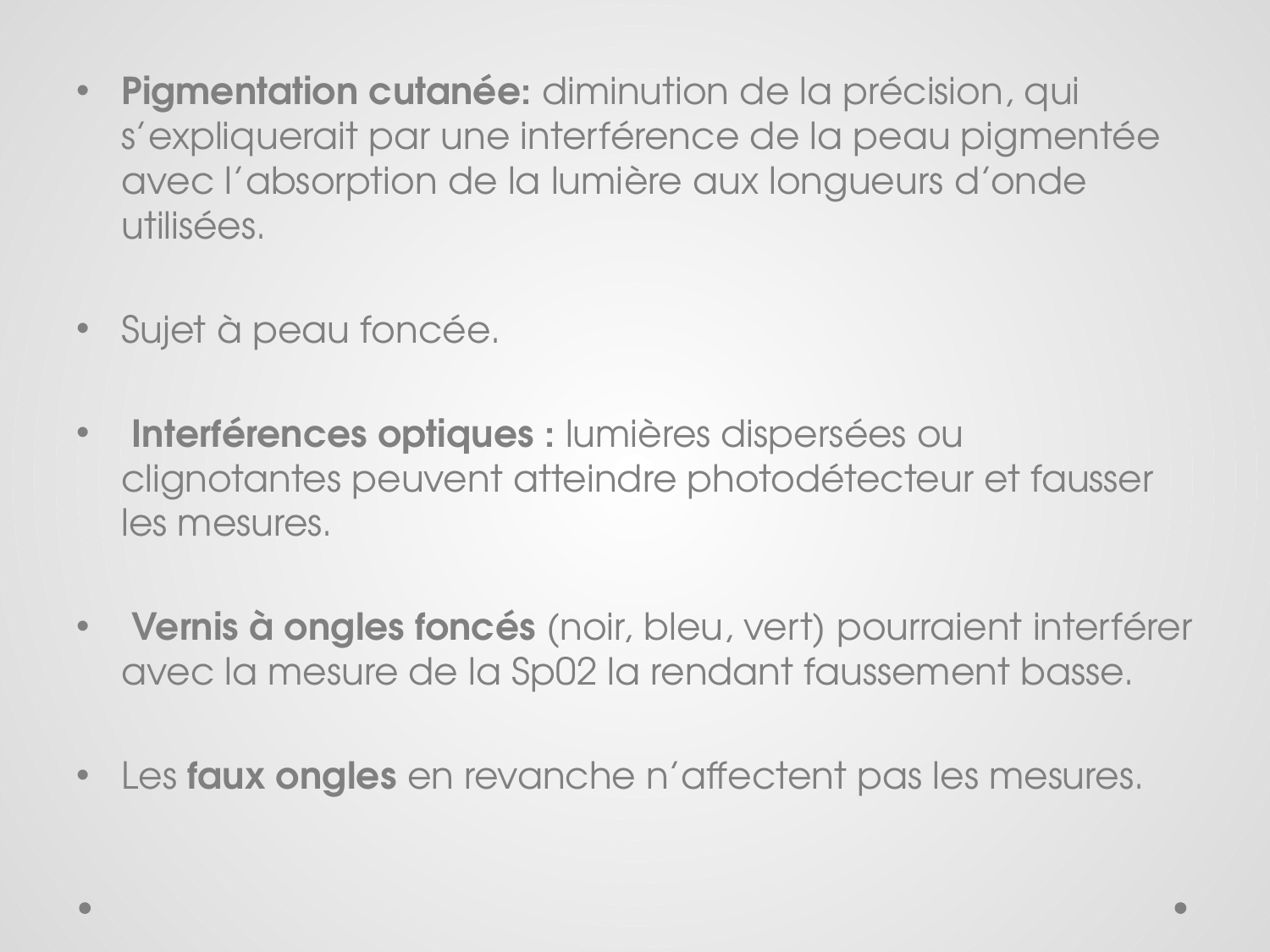

Pigmentation cutanée: diminution de la précision, qui s’expliquerait par une interférence de la peau pigmentée avec l’absorption de la lumière aux longueurs d’onde utilisées.

Sujet à peau foncée.

 Interférences optiques : lumières dispersées ou clignotantes peuvent atteindre photodétecteur et fausser les mesures.

 Vernis à ongles foncés (noir, bleu, vert) pourraient interférer avec la mesure de la Sp02 la rendant faussement basse.

Les faux ongles en revanche n’affectent pas les mesures.